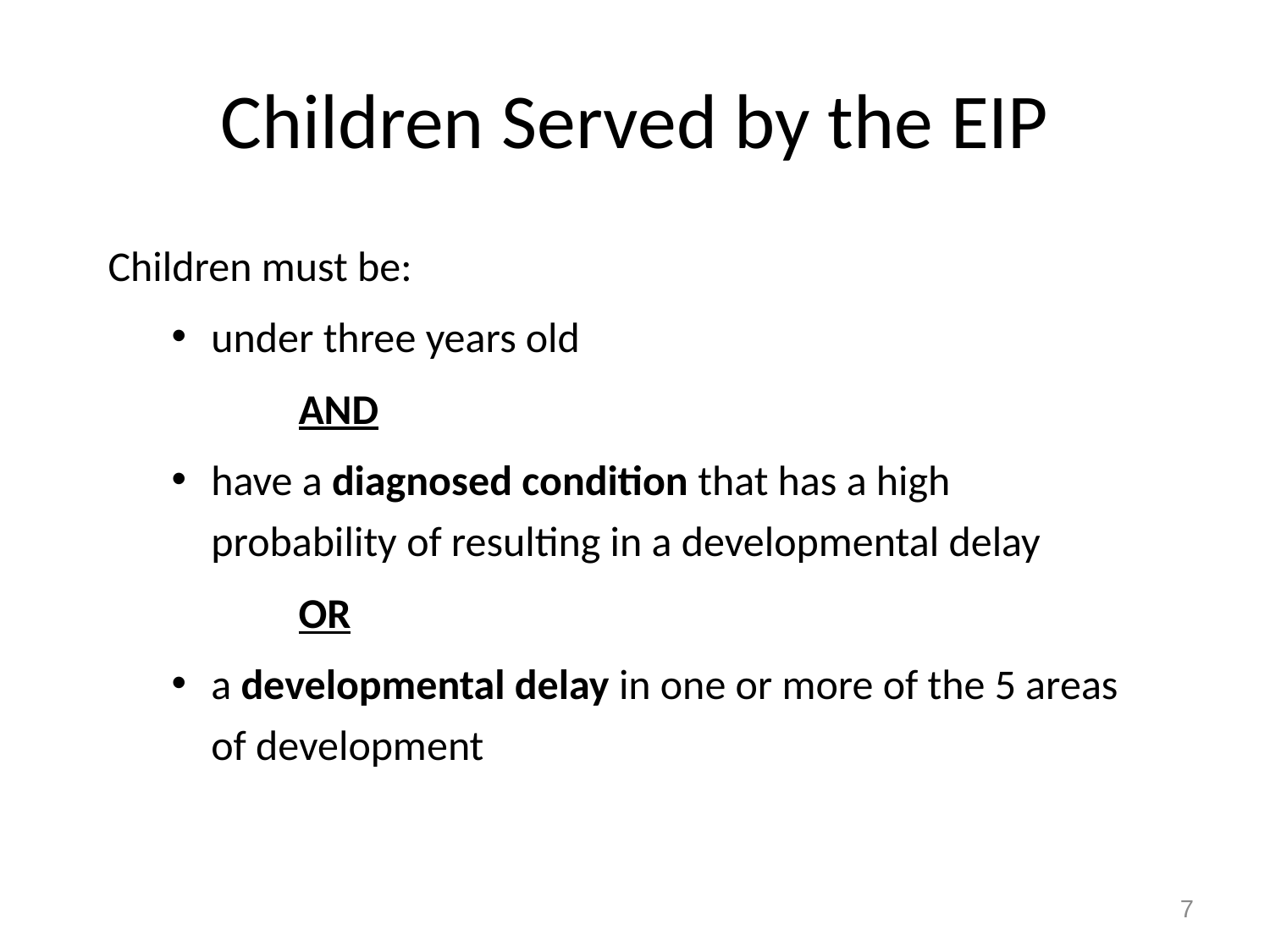

# Children Served by the EIP
Children must be:
under three years old
	AND
have a diagnosed condition that has a high probability of resulting in a developmental delay
	OR
a developmental delay in one or more of the 5 areas of development
7